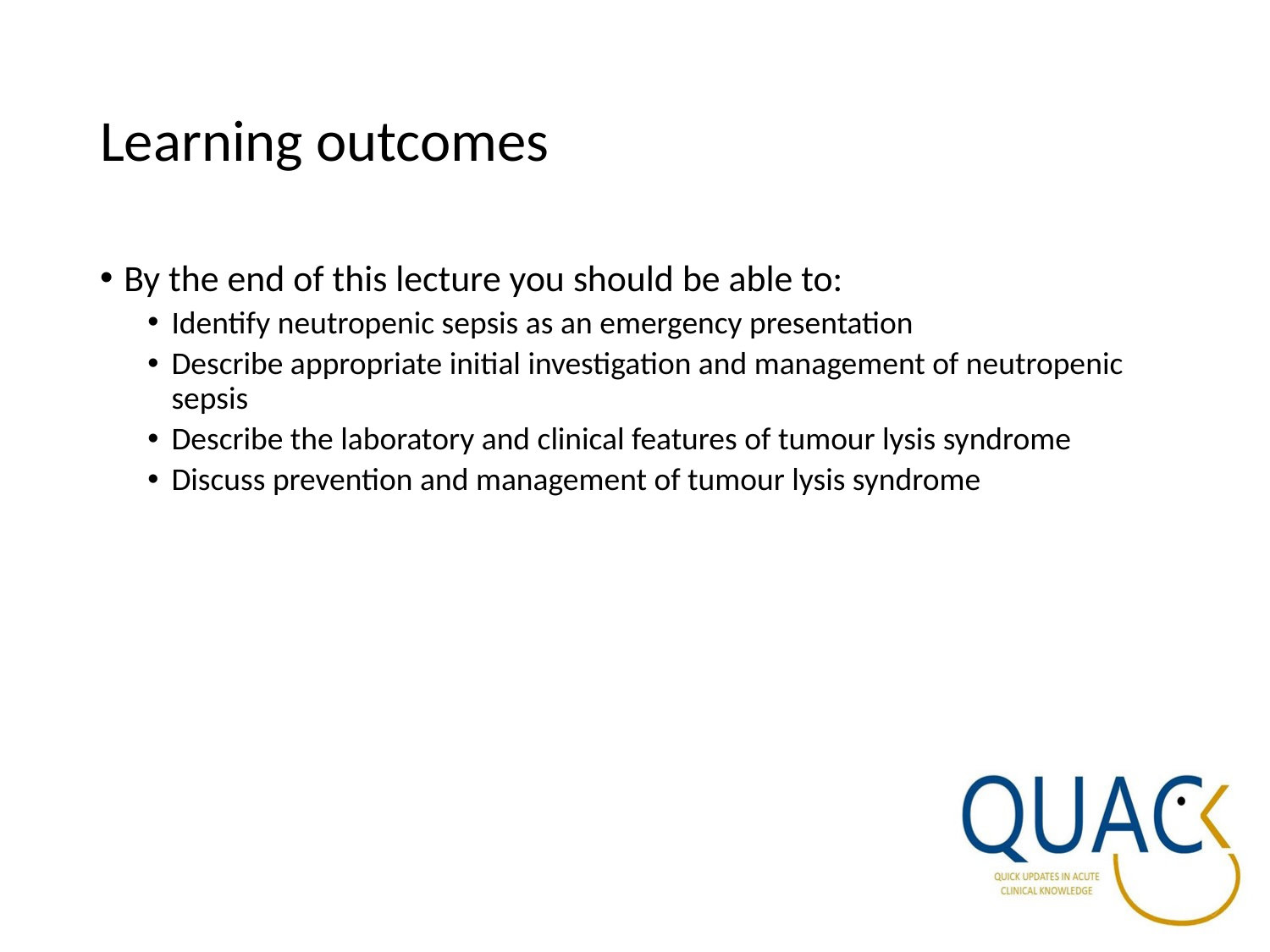

# Learning outcomes
By the end of this lecture you should be able to:
Identify neutropenic sepsis as an emergency presentation
Describe appropriate initial investigation and management of neutropenic sepsis
Describe the laboratory and clinical features of tumour lysis syndrome
Discuss prevention and management of tumour lysis syndrome